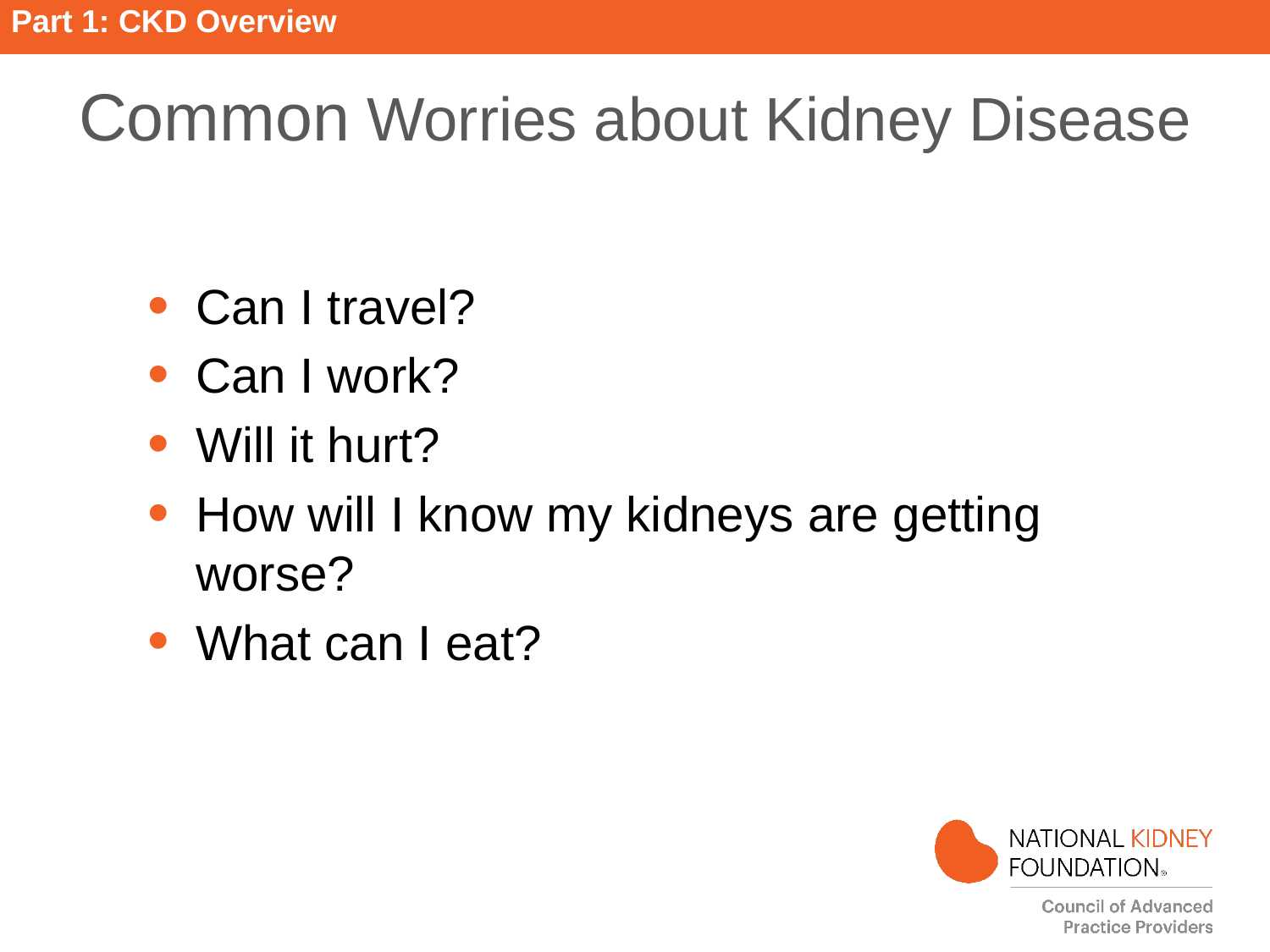

Part 1: CKD Overview
# Common Worries about Kidney Disease
Can I travel?
Can I work?
Will it hurt?
How will I know my kidneys are getting worse?
What can I eat?